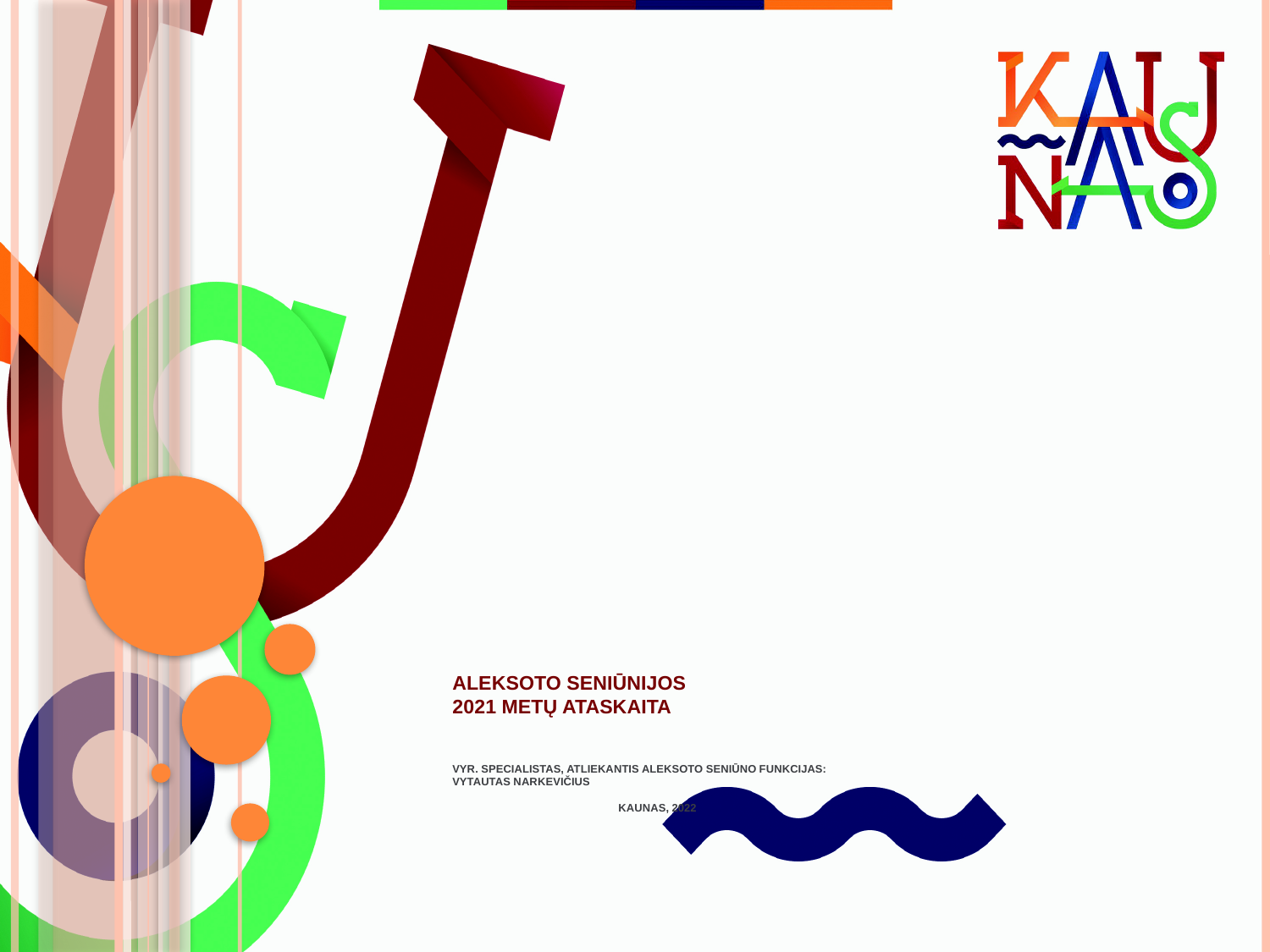

# ALEKSOTO SENIŪNIJOS 2021 METŲ ATASKAITA Vyr. specialistas, atliekantis Aleksoto seniūno funkcijas: Vytautas Narkevičius Kaunas, 2022